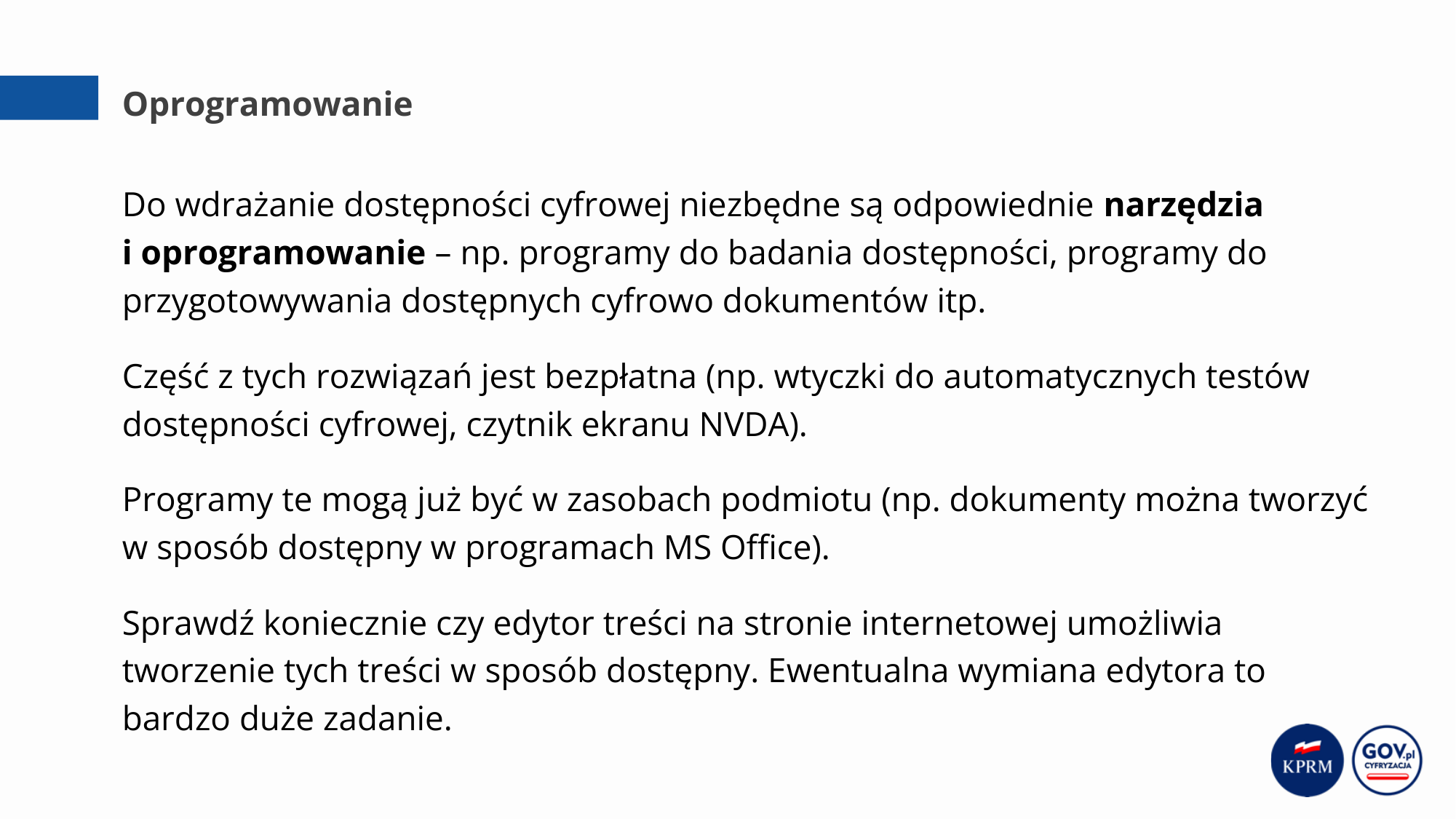

# Oprogramowanie
Do wdrażanie dostępności cyfrowej niezbędne są odpowiednie narzędzia
i oprogramowanie – np. programy do badania dostępności, programy do przygotowywania dostępnych cyfrowo dokumentów itp.
Część z tych rozwiązań jest bezpłatna (np. wtyczki do automatycznych testów dostępności cyfrowej, czytnik ekranu NVDA).
Programy te mogą już być w zasobach podmiotu (np. dokumenty można tworzyć w sposób dostępny w programach MS Office).
Sprawdź koniecznie czy edytor treści na stronie internetowej umożliwia tworzenie tych treści w sposób dostępny. Ewentualna wymiana edytora to bardzo duże zadanie.